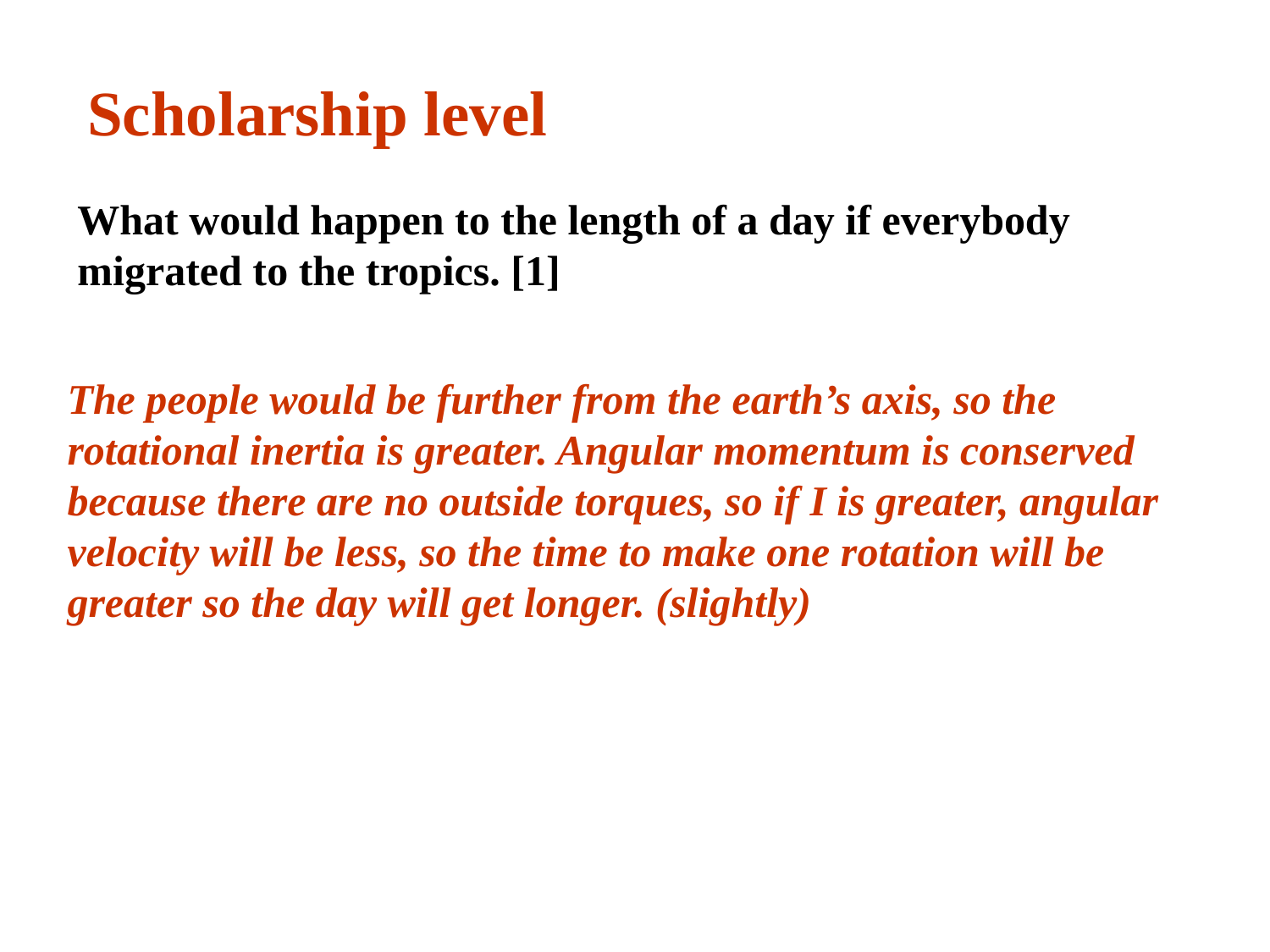

Scholarship level
What would happen to the length of a day if everybody migrated to the tropics. [1]

The people would be further from the earth’s axis, so the rotational inertia is greater. Angular momentum is conserved because there are no outside torques, so if I is greater, angular velocity will be less, so the time to make one rotation will be greater so the day will get longer. (slightly)